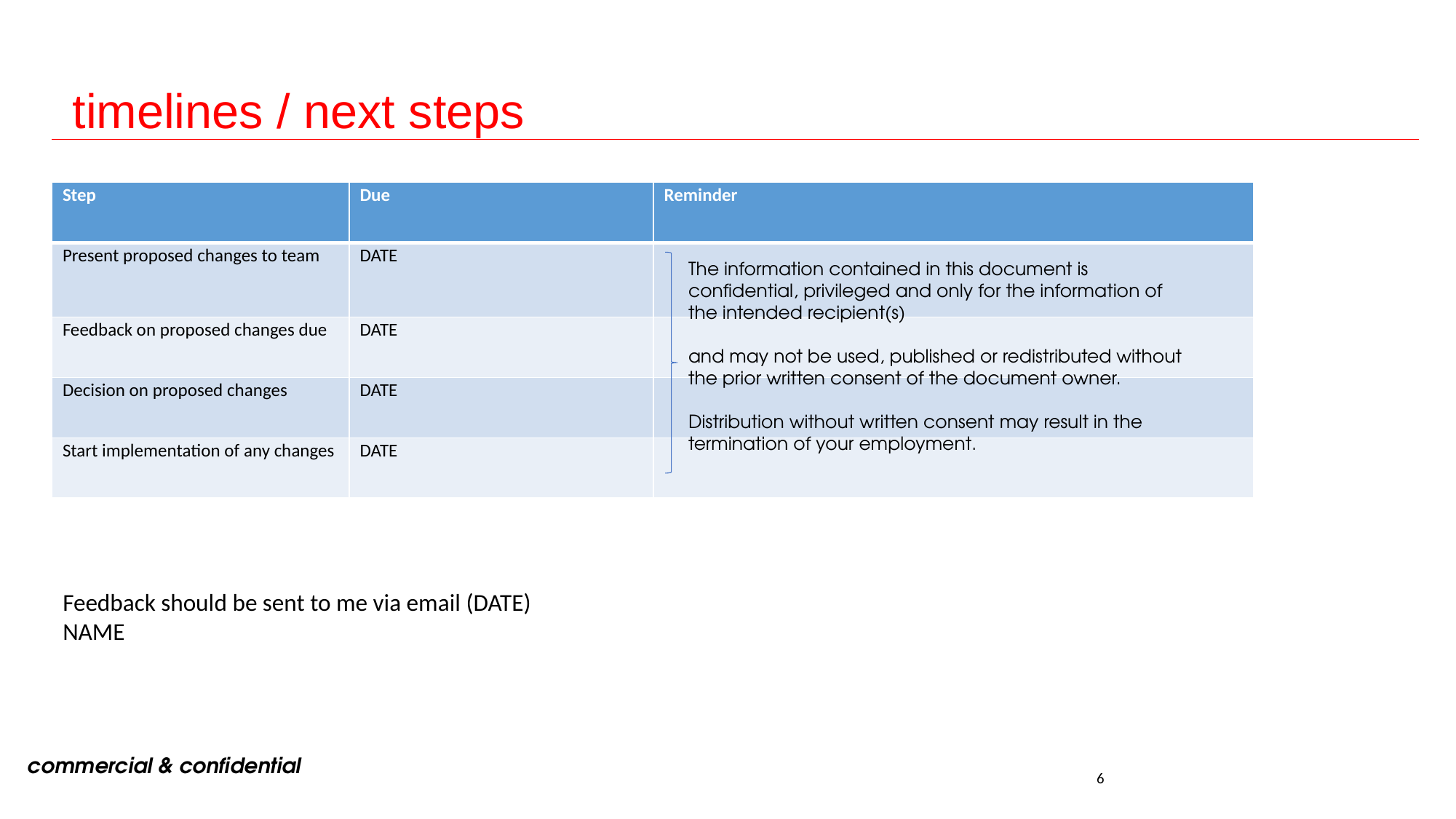

timelines / next steps
| Step | Due | Reminder |
| --- | --- | --- |
| Present proposed changes to team | DATE |  |
| Feedback on proposed changes due | DATE |  |
| Decision on proposed changes | DATE |  |
| Start implementation of any changes | DATE |  |

The information contained in this document is confidential, privileged and only for the information of the intended recipient(s)

and may not be used, published or redistributed without the prior written consent of the document owner.

Distribution without written consent may result in the termination of your employment.

Feedback should be sent to me via email (DATE)
NAME
commercial & confidential
6